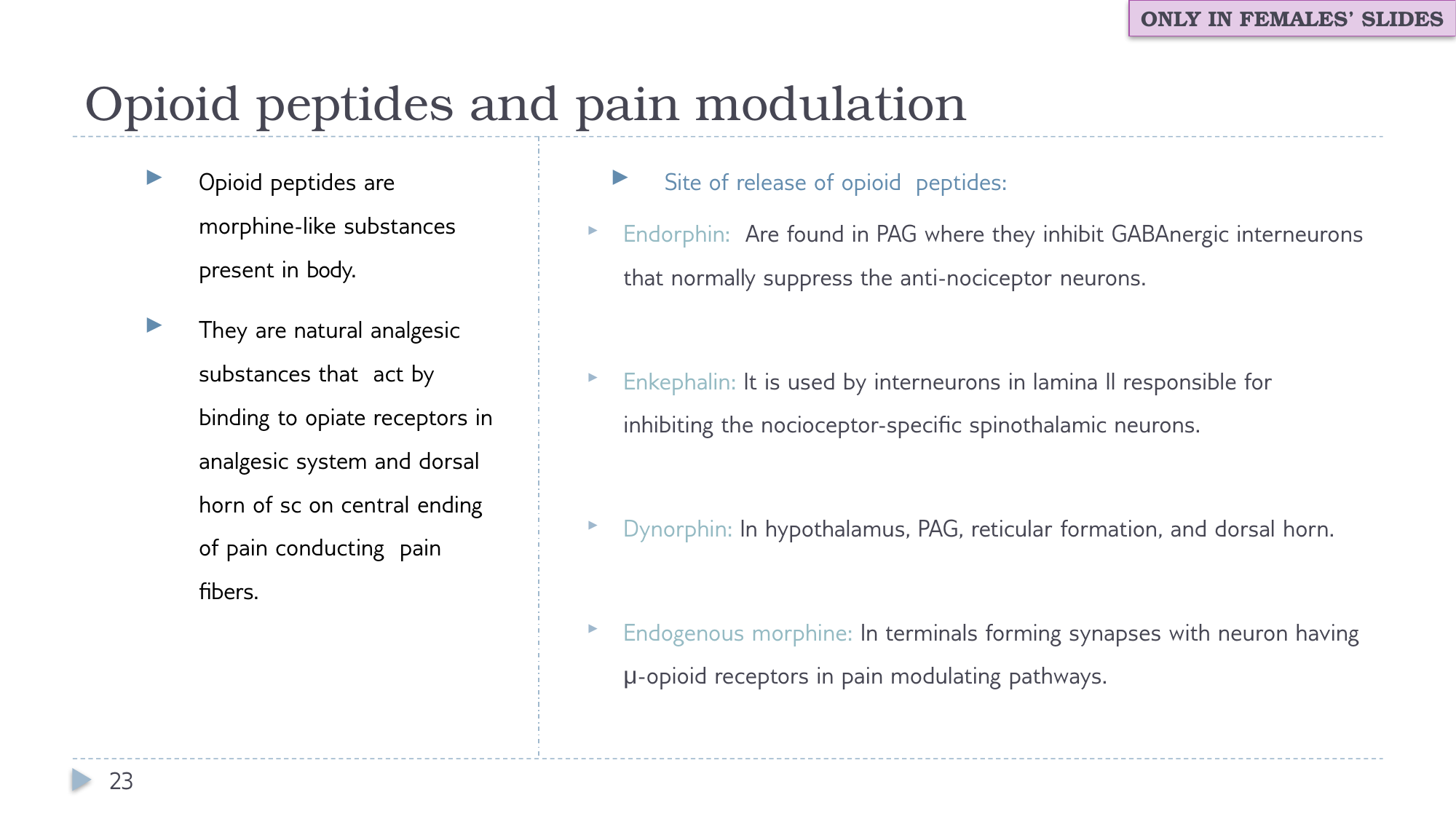

ONLY IN FEMALES’ SLIDES
# Opioid peptides and pain modulation
Opioid peptides are morphine-like substances present in body.
They are natural analgesic substances that  act by binding to opiate receptors in analgesic system and dorsal horn of sc on central ending of pain conducting  pain fibers.
Site of release of opioid  peptides:
Endorphin:  Are found in PAG where they inhibit GABAnergic interneurons that normally suppress the anti-nociceptor neurons.

Enkephalin: It is used by interneurons in lamina II responsible for inhibiting the nocioceptor-specific spinothalamic neurons.

Dynorphin: In hypothalamus, PAG, reticular formation, and dorsal horn.

Endogenous morphine: In terminals forming synapses with neuron having μ-opioid receptors in pain modulating pathways.

23